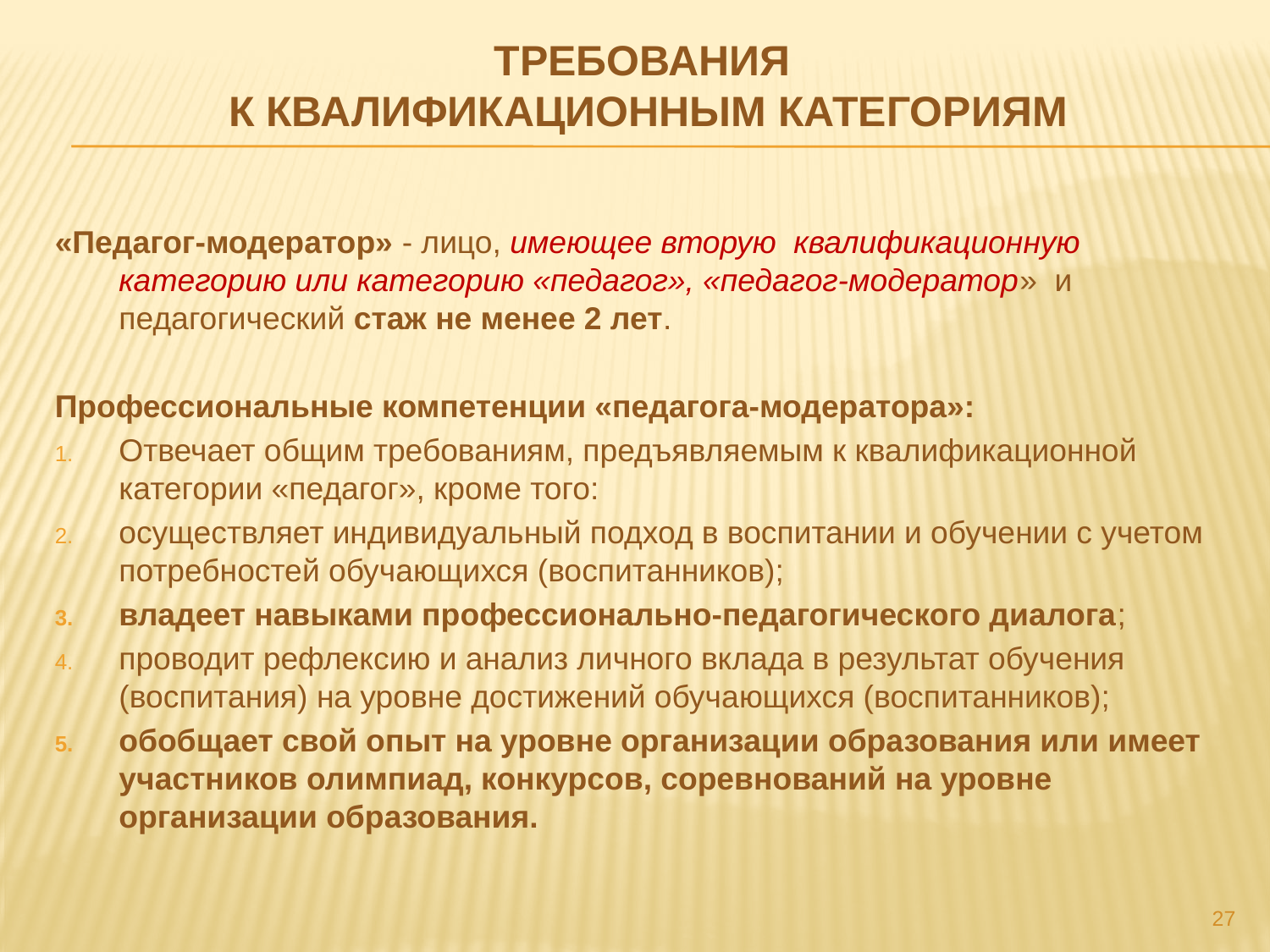

# Требования к квалификационным категориям
«Педагог-модератор» - лицо, имеющее вторую  квалификационную  категорию или категорию «педагог», «педагог-модератор»  и педагогический стаж не менее 2 лет.

Профессиональные компетенции «педагога-модератора»:
Отвечает общим требованиям, предъявляемым к квалификационной категории «педагог», кроме того:
осуществляет индивидуальный подход в воспитании и обучении с учетом потребностей обучающихся (воспитанников);
владеет навыками профессионально-педагогического диалога;
проводит рефлексию и анализ личного вклада в результат обучения (воспитания) на уровне достижений обучающихся (воспитанников);
обобщает свой опыт на уровне организации образования или имеет участников олимпиад, конкурсов, соревнований на уровне организации образования.
27